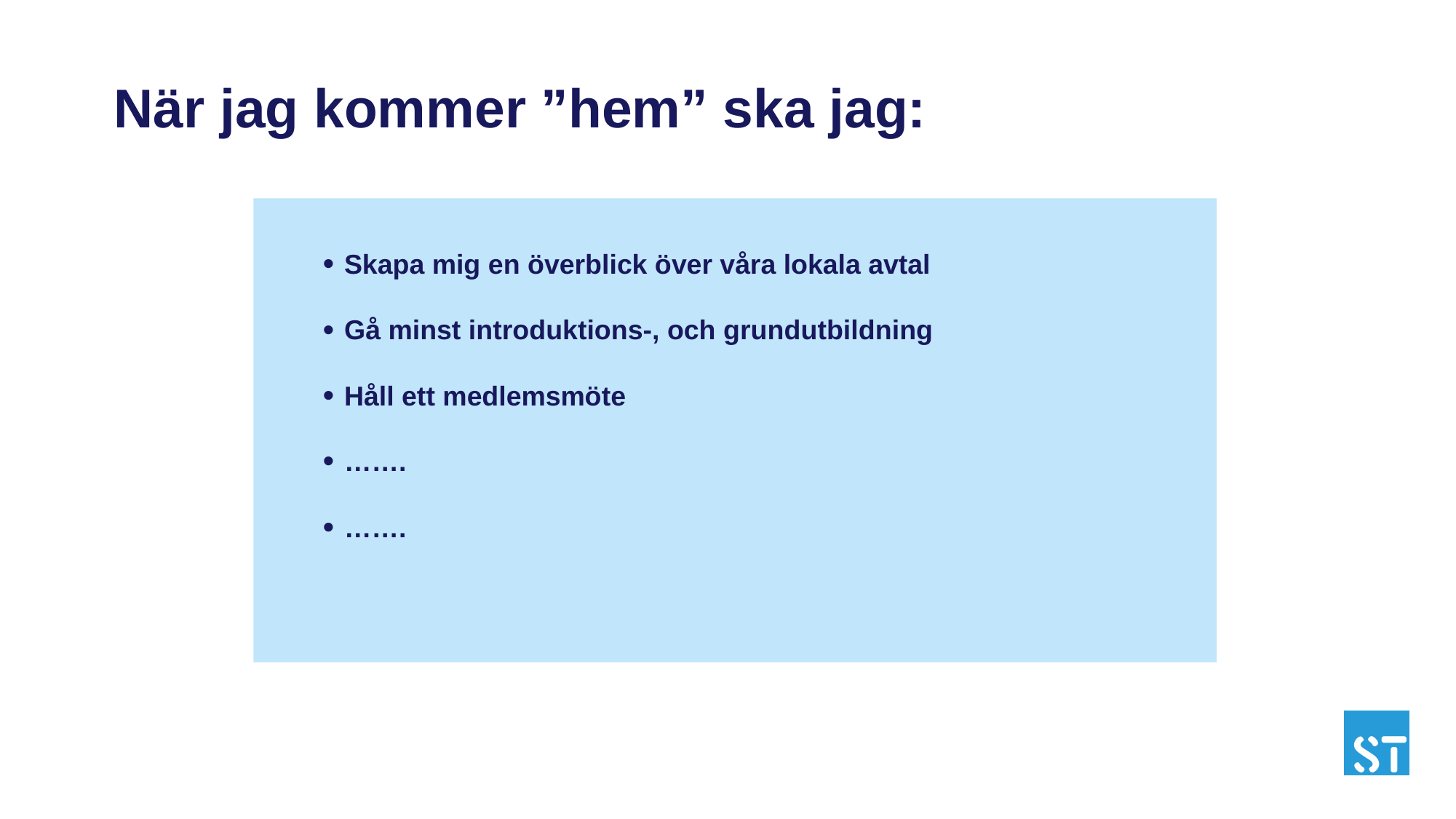

När jag kommer ”hem” ska jag:

Skapa mig en överblick över våra lokala avtal
Gå minst introduktions-, och grundutbildning
Håll ett medlemsmöte
…….
…….